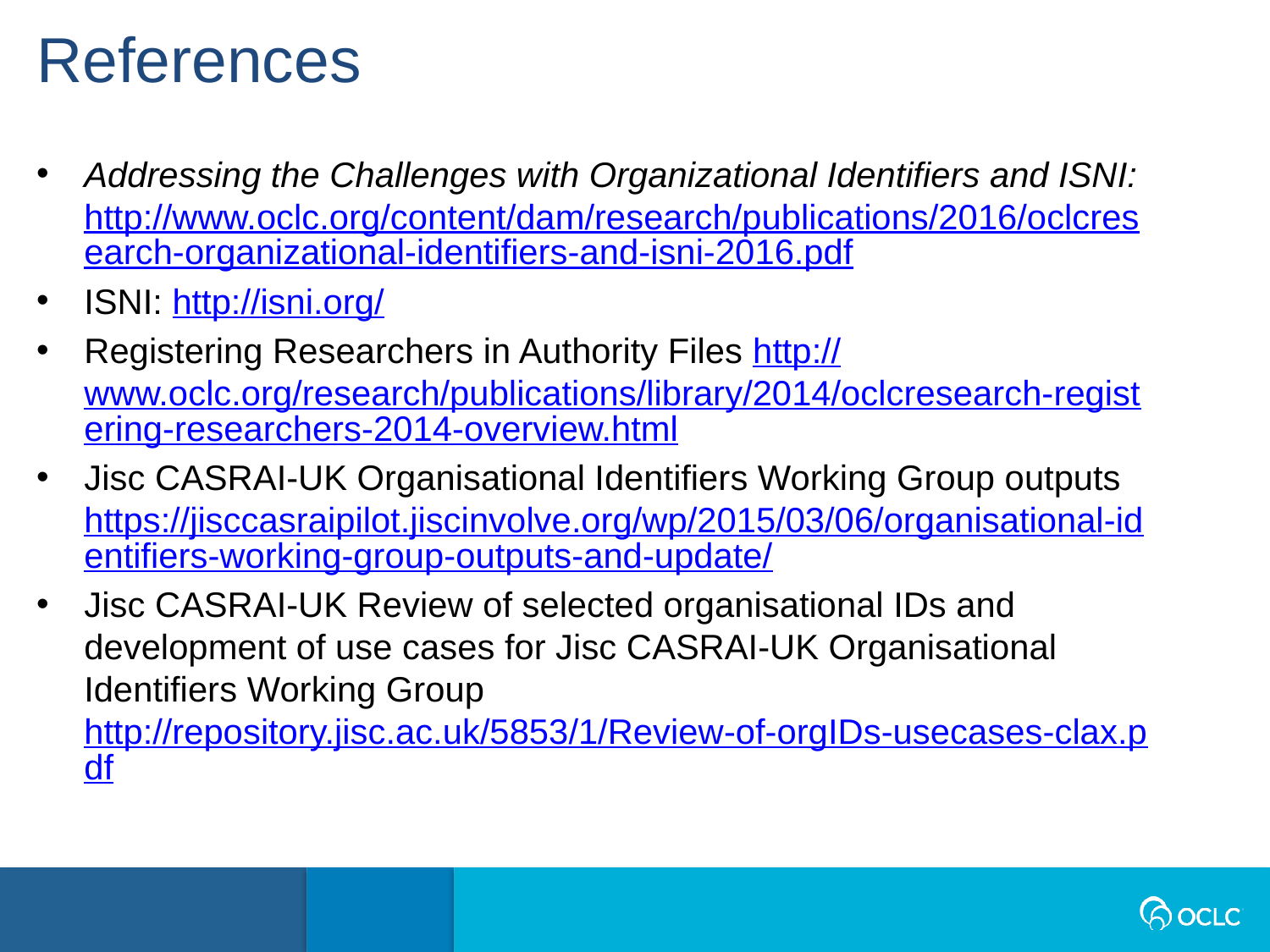

References

Addressing the Challenges with Organizational Identifiers and ISNI: http://www.oclc.org/content/dam/research/publications/2016/oclcresearch-organizational-identifiers-and-isni-2016.pdf
ISNI: http://isni.org/
Registering Researchers in Authority Files http://www.oclc.org/research/publications/library/2014/oclcresearch-registering-researchers-2014-overview.html
Jisc CASRAI-UK Organisational Identifiers Working Group outputs https://jisccasraipilot.jiscinvolve.org/wp/2015/03/06/organisational-identifiers-working-group-outputs-and-update/
Jisc CASRAI-UK Review of selected organisational IDs and development of use cases for Jisc CASRAI-UK Organisational Identifiers Working Group  http://repository.jisc.ac.uk/5853/1/Review-of-orgIDs-usecases-clax.pdf